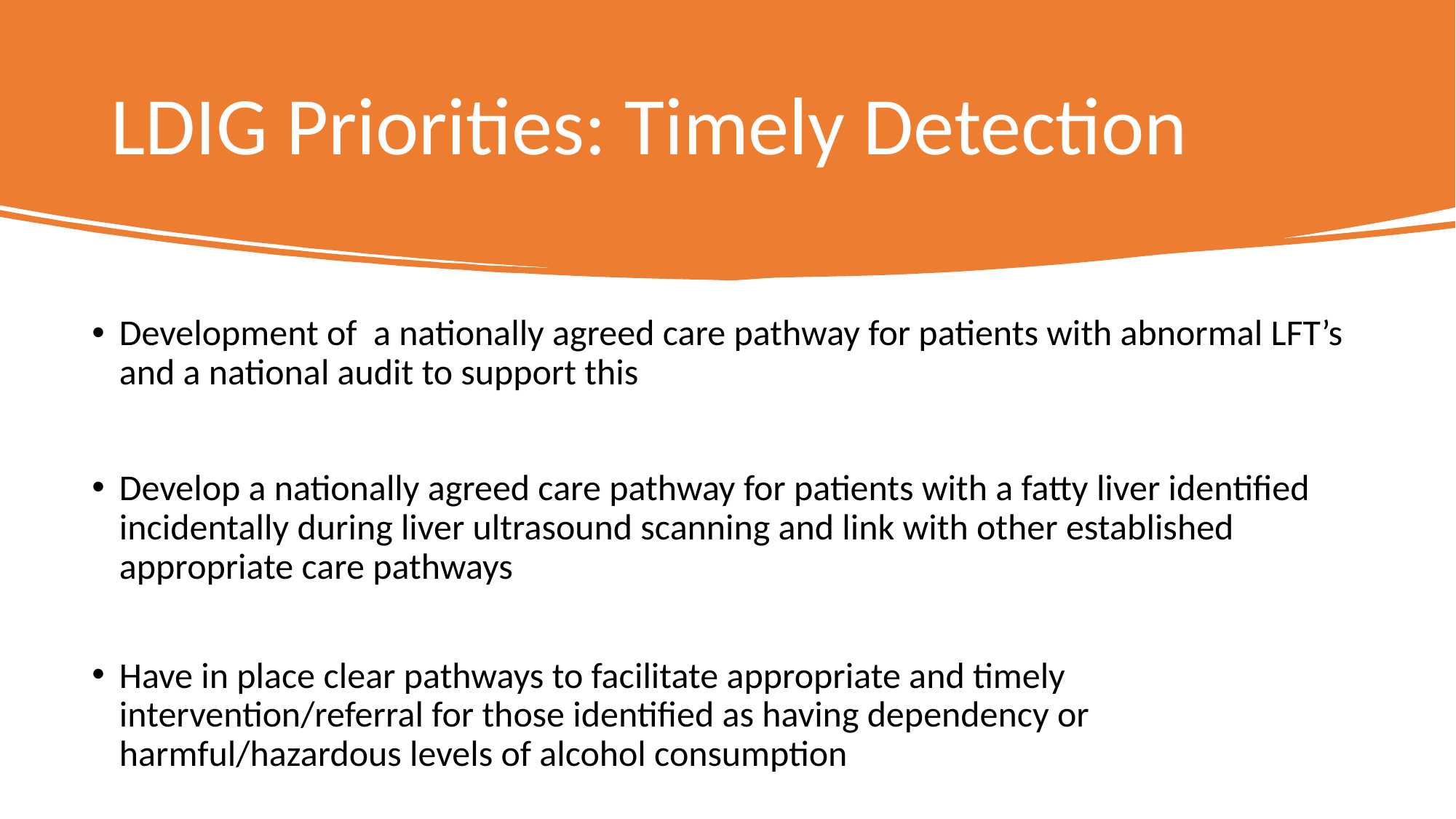

# LDIG Priorities: Timely Detection
Development of  a nationally agreed care pathway for patients with abnormal LFT’s and a national audit to support this

Develop a nationally agreed care pathway for patients with a fatty liver identified incidentally during liver ultrasound scanning and link with other established appropriate care pathways

Have in place clear pathways to facilitate appropriate and timely intervention/referral for those identified as having dependency or harmful/hazardous levels of alcohol consumption